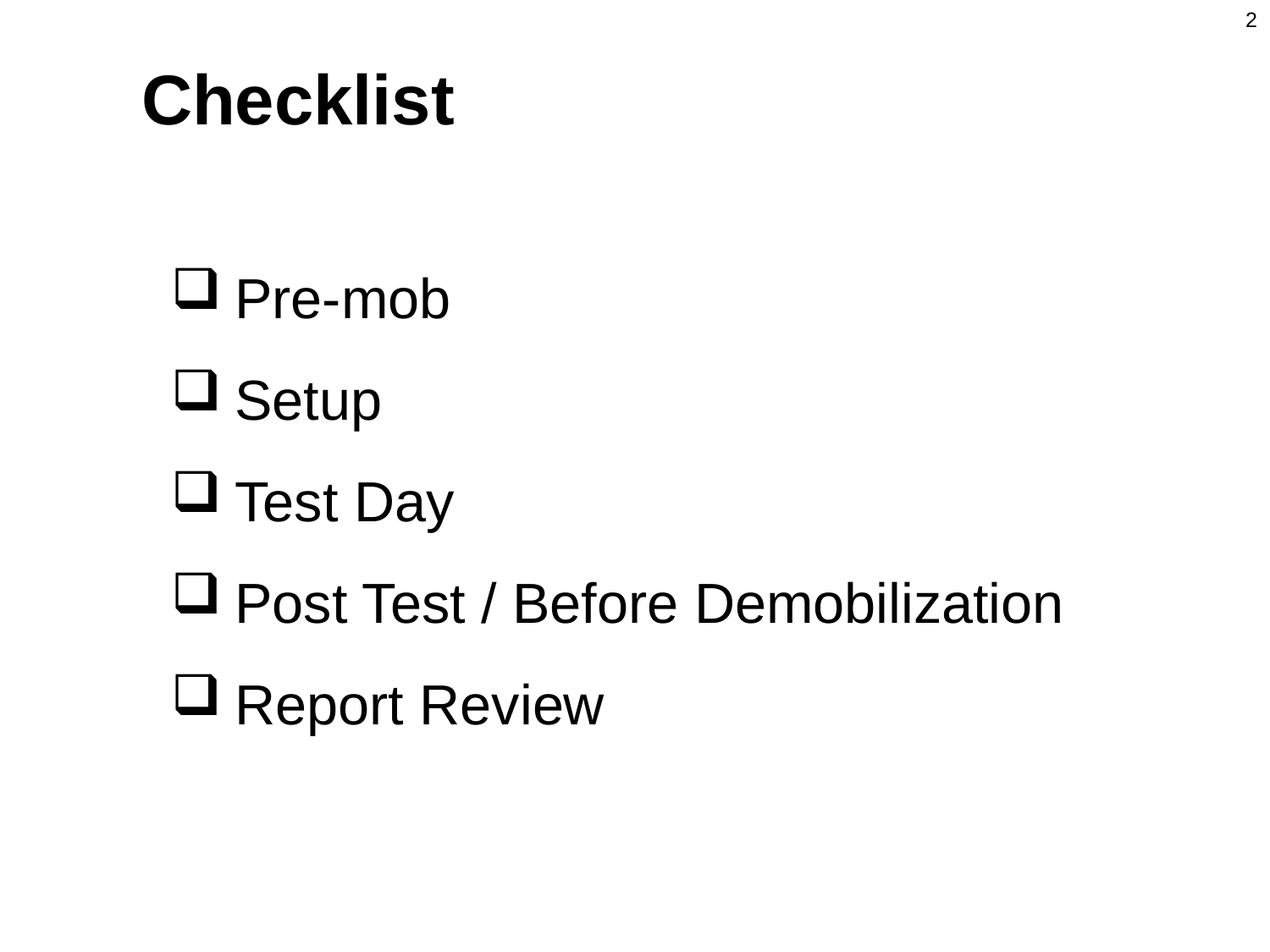

2
Checklist
Pre-mob
Setup
Test Day
Post Test / Before Demobilization
Report Review